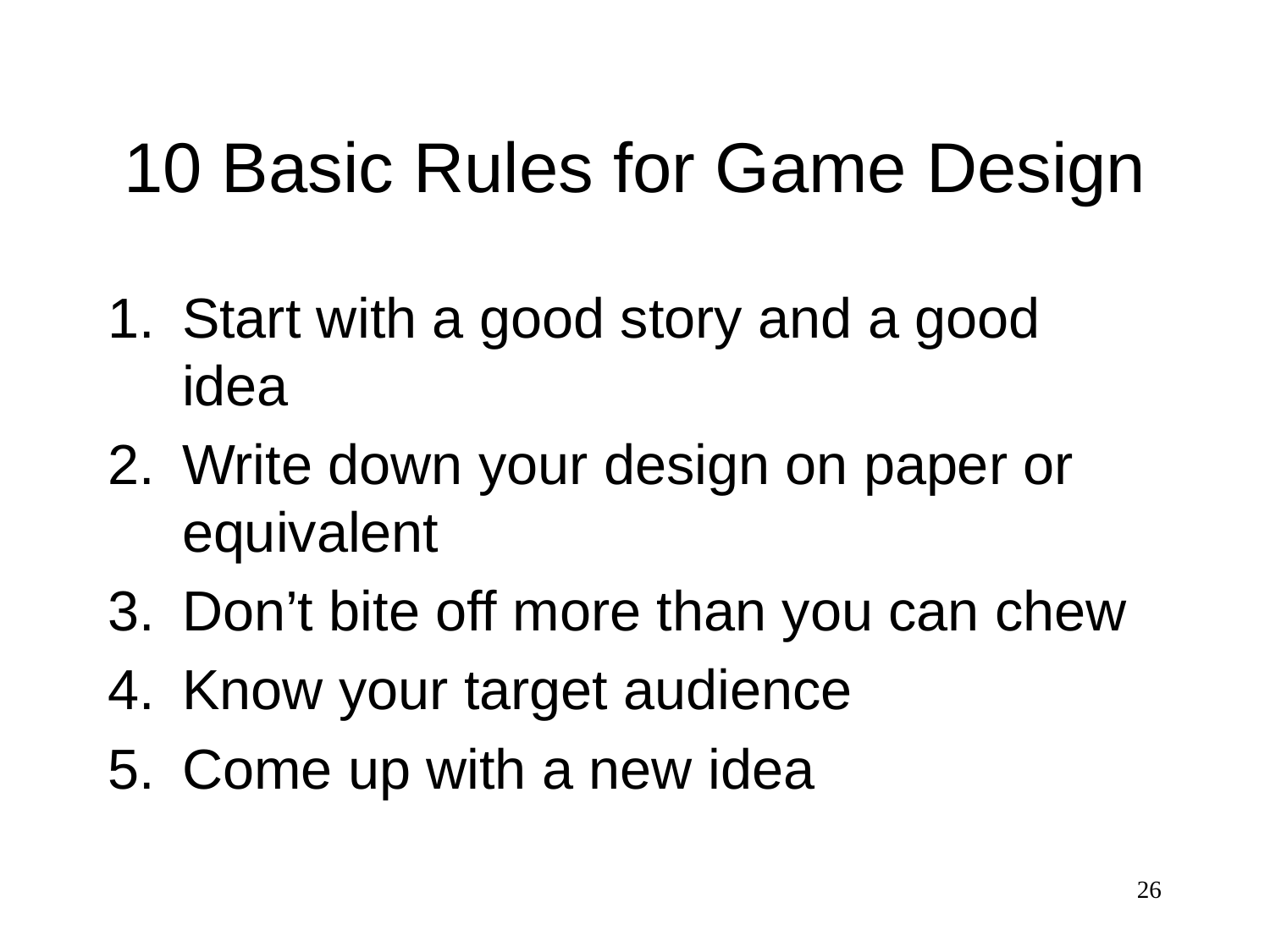

# 10 Basic Rules for Game Design
Start with a good story and a good idea
Write down your design on paper or equivalent
Don’t bite off more than you can chew
Know your target audience
Come up with a new idea
26